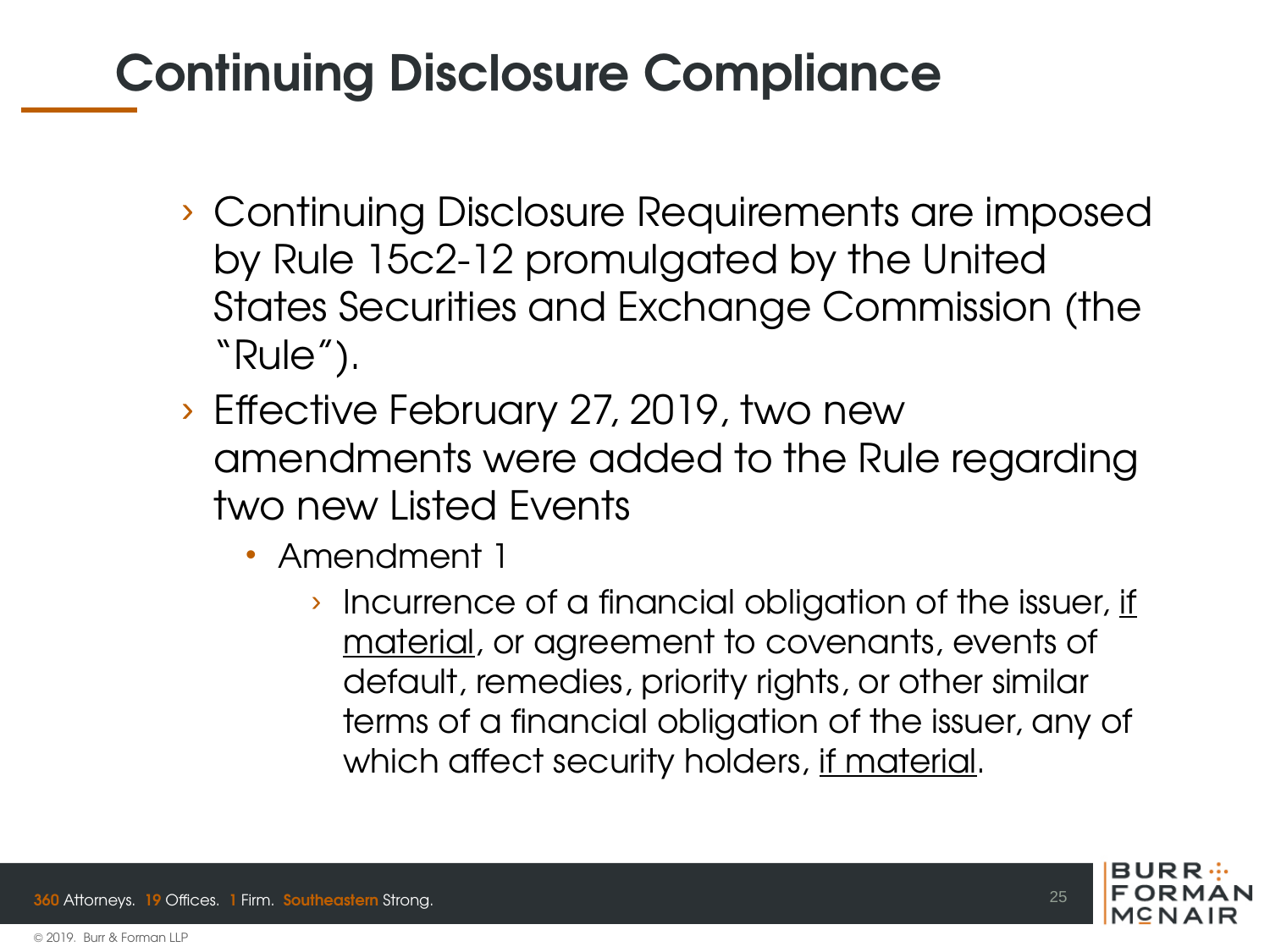

# Continuing Disclosure Compliance
Continuing Disclosure Requirements are imposed by Rule 15c2-12 promulgated by the United States Securities and Exchange Commission (the “Rule”).
Effective February 27, 2019, two new amendments were added to the Rule regarding two new Listed Events
Amendment 1
Incurrence of a financial obligation of the issuer, if material, or agreement to covenants, events of default, remedies, priority rights, or other similar terms of a financial obligation of the issuer, any of which affect security holders, if material.